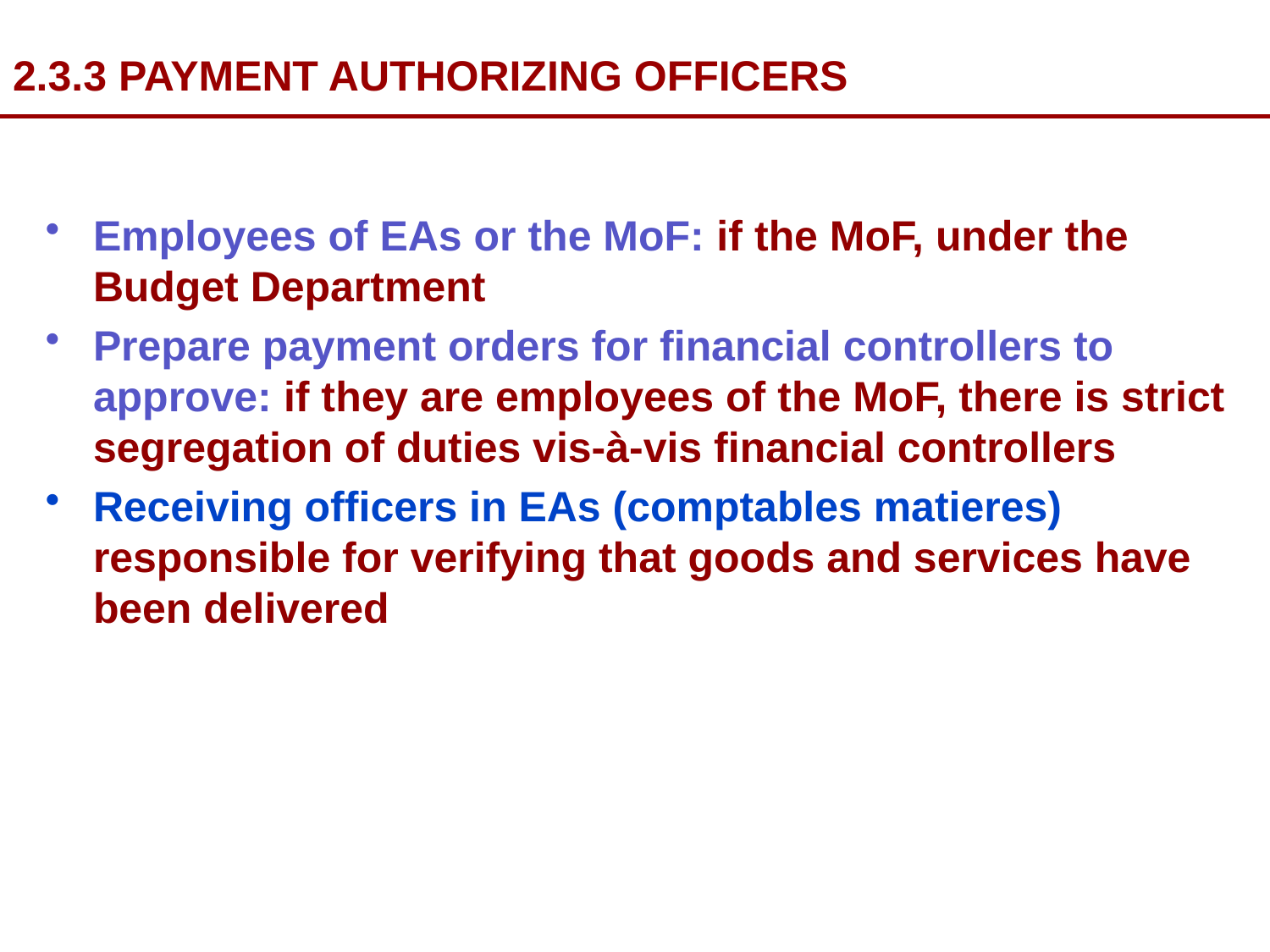

# 2.3.3 PAYMENT AUTHORIZING OFFICERS

Employees of EAs or the MoF: if the MoF, under the Budget Department
Prepare payment orders for financial controllers to approve: if they are employees of the MoF, there is strict segregation of duties vis-à-vis financial controllers
Receiving officers in EAs (comptables matieres) responsible for verifying that goods and services have been delivered
34